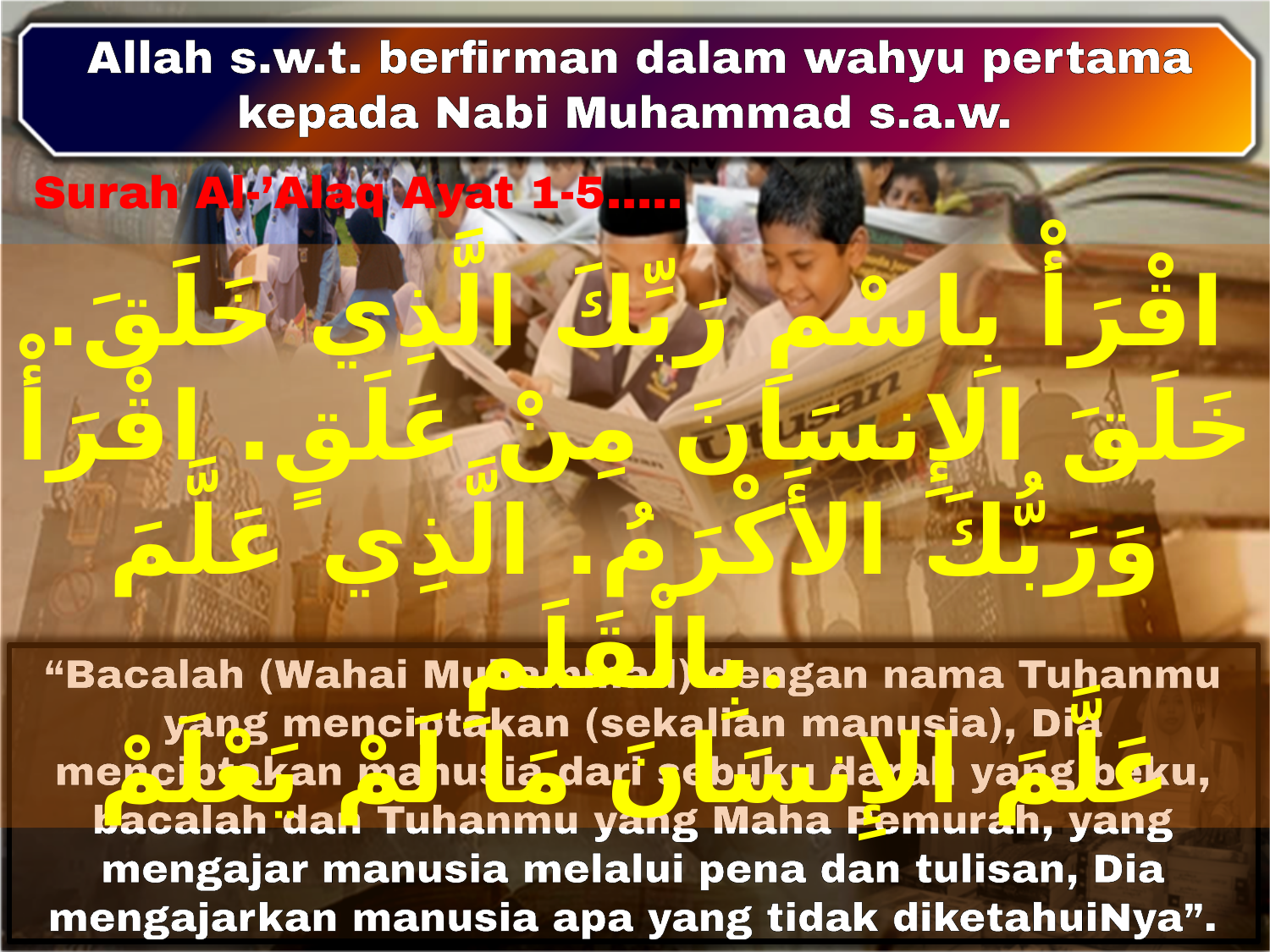

Allah s.w.t. berfirman dalam wahyu pertama kepada Nabi Muhammad s.a.w.

Surah Al-’Alaq Ayat 1-5…..
اقْرَأْ بِاسْمِ رَبِّكَ الَّذِي خَلَقَ. خَلَقَ الإِنسَانَ مِنْ عَلَقٍ. اقْرَأْ وَرَبُّكَ الأَكْرَمُ. الَّذِي عَلَّمَ بِالْقَلَمِ.
عَلَّمَ الإِنسَانَ مَا لَمْ يَعْلَمْ
“Bacalah (Wahai Muhammad) dengan nama Tuhanmu yang menciptakan (sekalian manusia), Dia menciptakan manusia dari sebuku darah yang beku, bacalah dan Tuhanmu yang Maha Pemurah, yang mengajar manusia melalui pena dan tulisan, Dia mengajarkan manusia apa yang tidak diketahuiNya”.